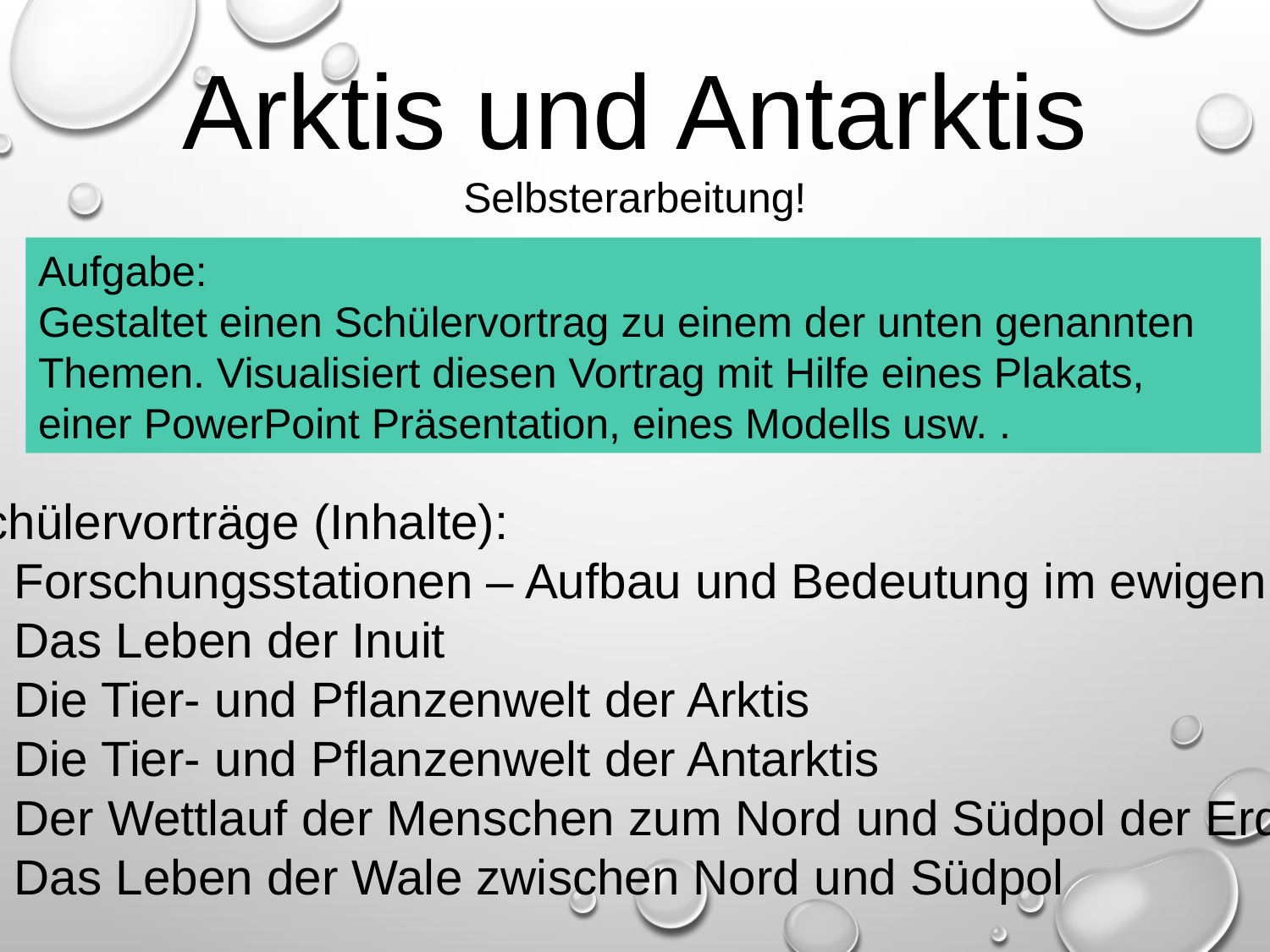

Arktis und Antarktis
Selbsterarbeitung!
Aufgabe:
Gestaltet einen Schülervortrag zu einem der unten genannten
Themen. Visualisiert diesen Vortrag mit Hilfe eines Plakats, einer PowerPoint Präsentation, eines Modells usw. .
Schülervorträge (Inhalte):
Forschungsstationen – Aufbau und Bedeutung im ewigen Eis
Das Leben der Inuit
Die Tier- und Pflanzenwelt der Arktis
Die Tier- und Pflanzenwelt der Antarktis
Der Wettlauf der Menschen zum Nord und Südpol der Erde
Das Leben der Wale zwischen Nord und Südpol